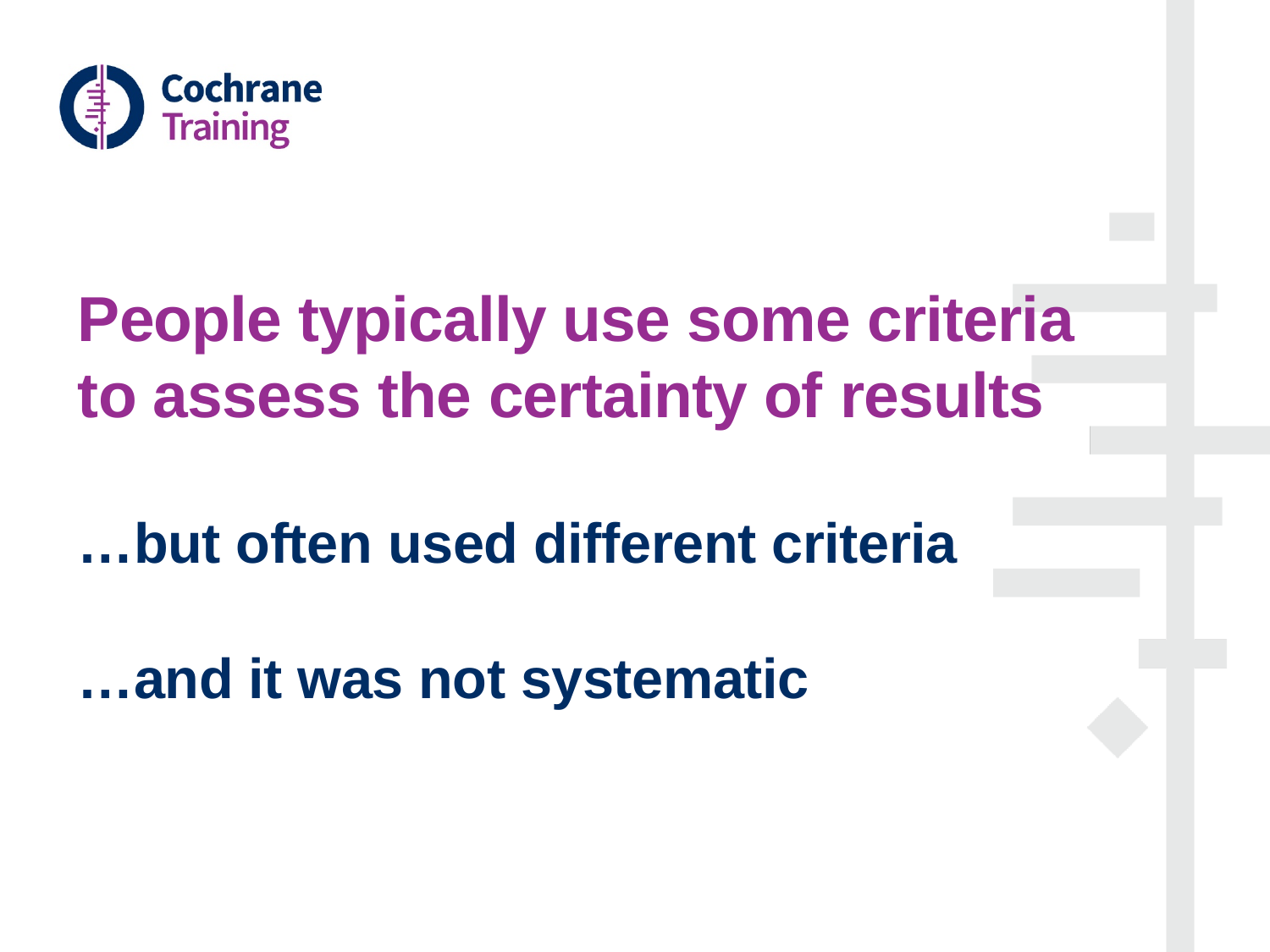

# People typically use some criteria to assess the certainty of results …but often used different criteria …and it was not systematic